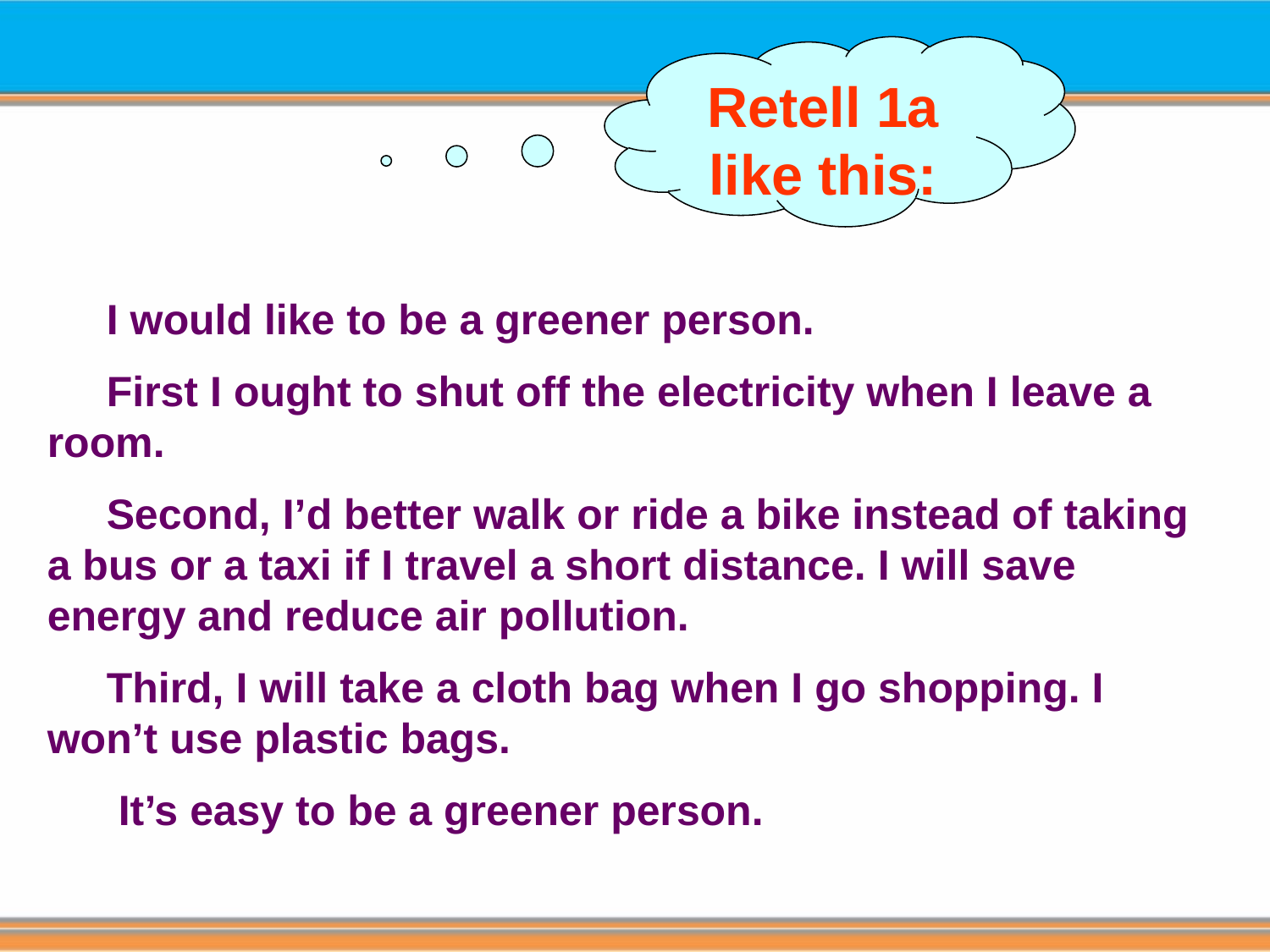

Retell 1a like this:
     I would like to be a greener person.
     First I ought to shut off the electricity when I leave a room.
     Second, I’d better walk or ride a bike instead of taking a bus or a taxi if I travel a short distance. I will save energy and reduce air pollution.
     Third, I will take a cloth bag when I go shopping. I won’t use plastic bags.
      It’s easy to be a greener person.